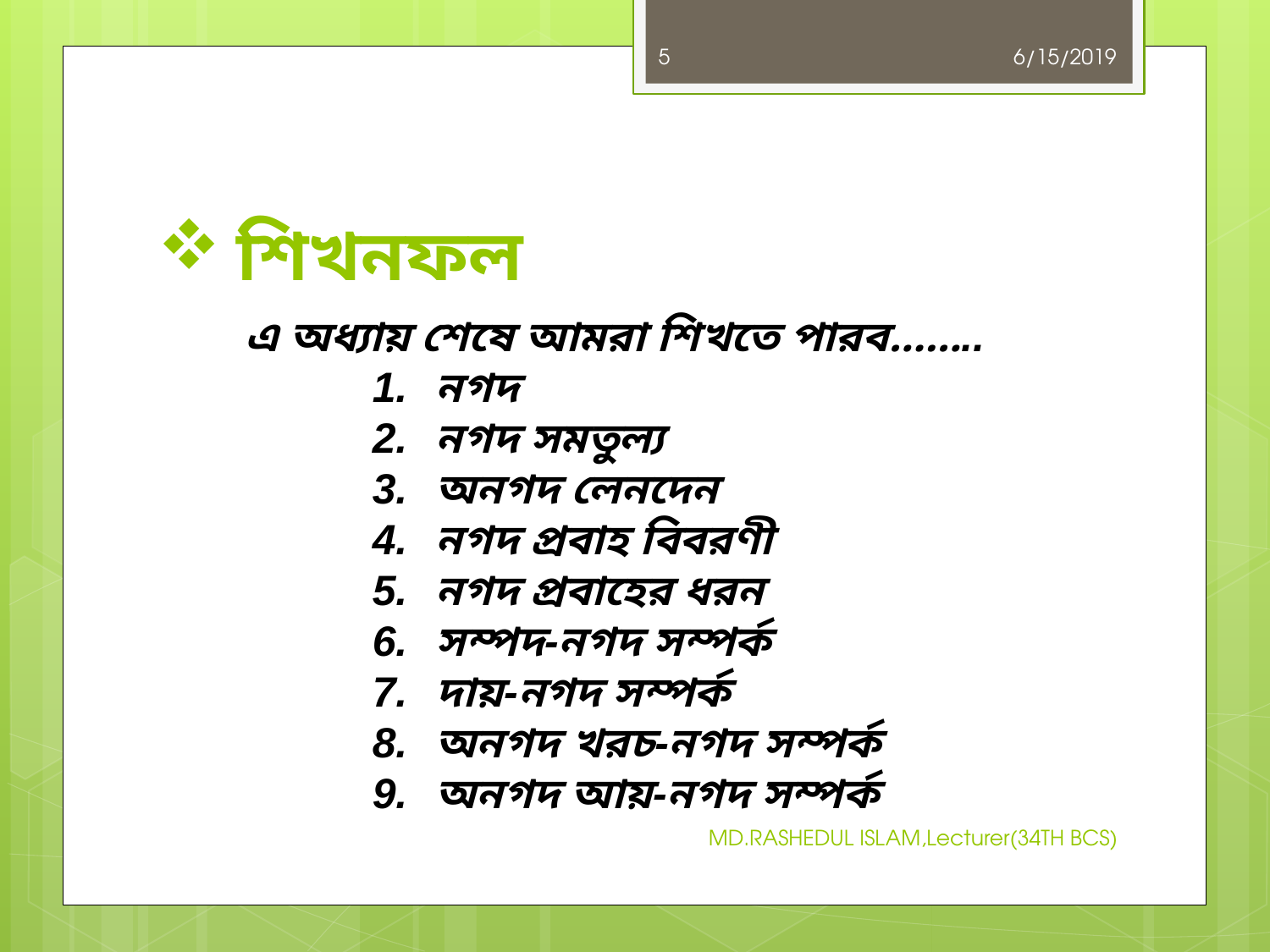

5
6/15/2019
# শিখনফল
এ অধ্যায় শেষে আমরা শিখতে পারব……..
নগদ
নগদ সমতুল্য
অনগদ লেনদেন
নগদ প্রবাহ বিবরণী
নগদ প্রবাহের ধরন
সম্পদ-নগদ সম্পর্ক
দায়-নগদ সম্পর্ক
অনগদ খরচ-নগদ সম্পর্ক
অনগদ আয়-নগদ সম্পর্ক
MD.RASHEDUL ISLAM,Lecturer(34TH BCS)